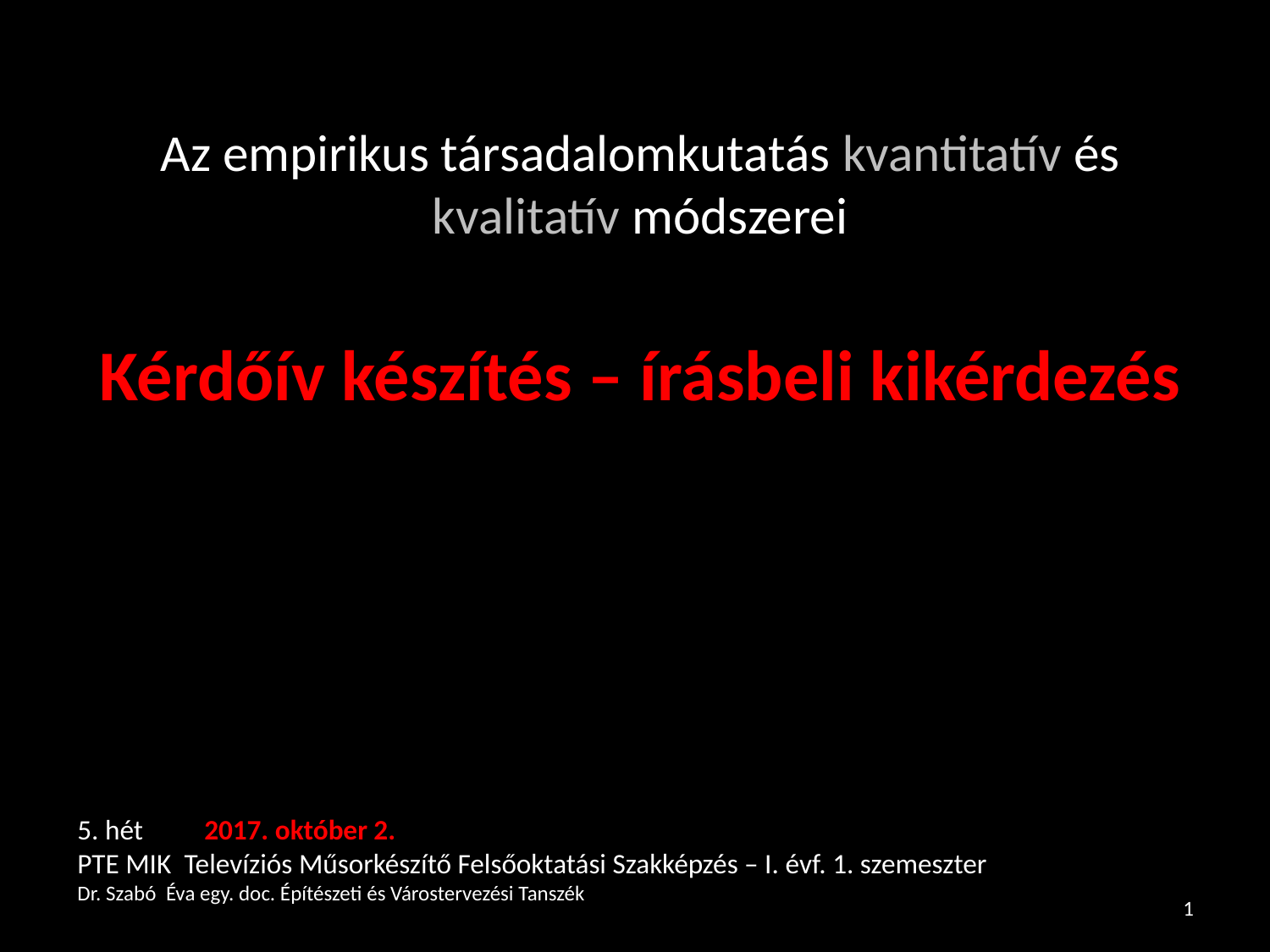

# Az empirikus társadalomkutatás kvantitatív és kvalitatív módszerei Kérdőív készítés – írásbeli kikérdezés
5. hét 	2017. október 2.
PTE MIK  Televíziós Műsorkészítő Felsőoktatási Szakképzés – I. évf. 1. szemeszter
Dr. Szabó  Éva egy. doc. Építészeti és Várostervezési Tanszék
1